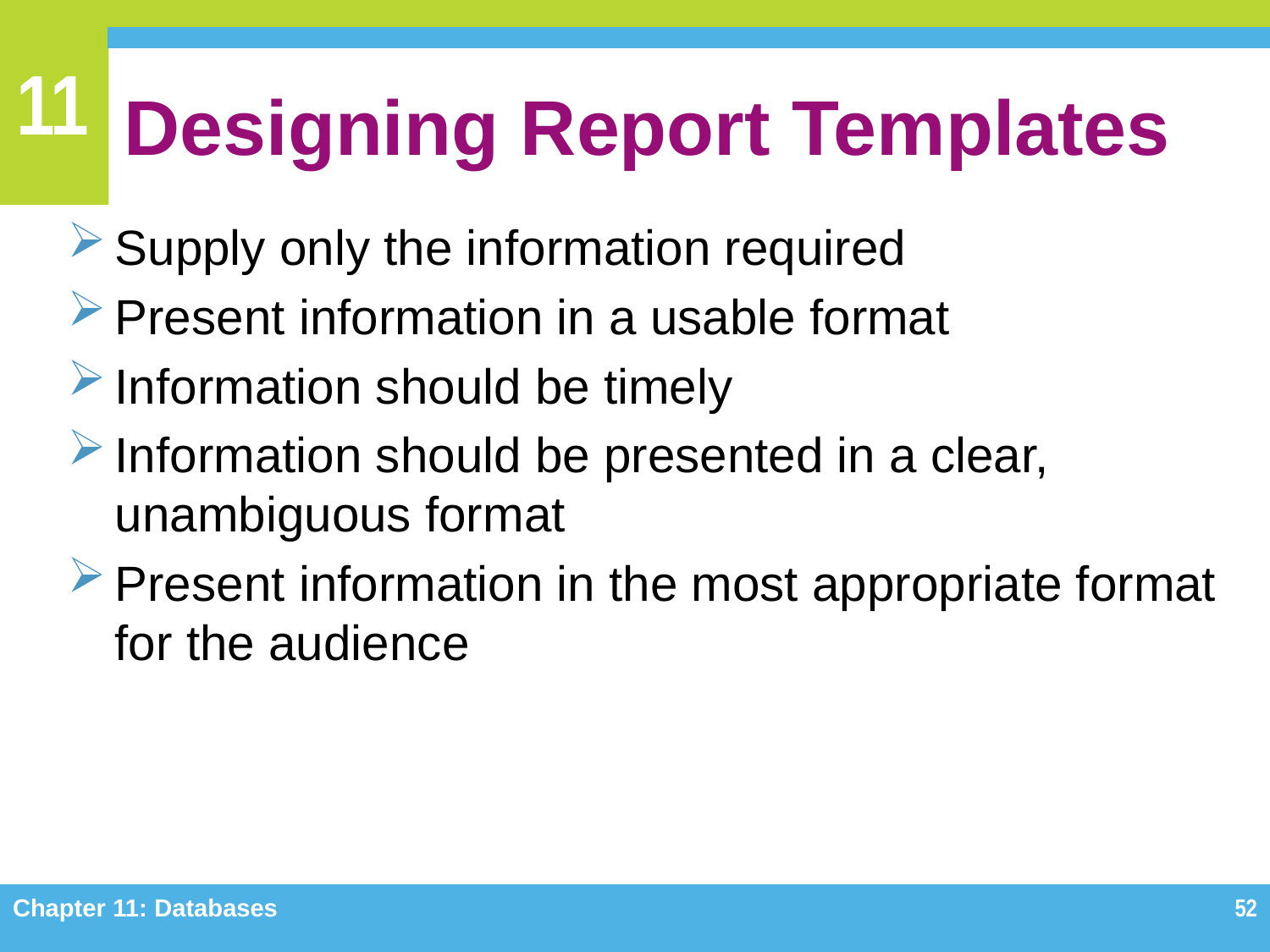

# Designing Report Templates
Supply only the information required
Present information in a usable format
Information should be timely
Information should be presented in a clear, unambiguous format
Present information in the most appropriate format for the audience
Chapter 11: Databases
52